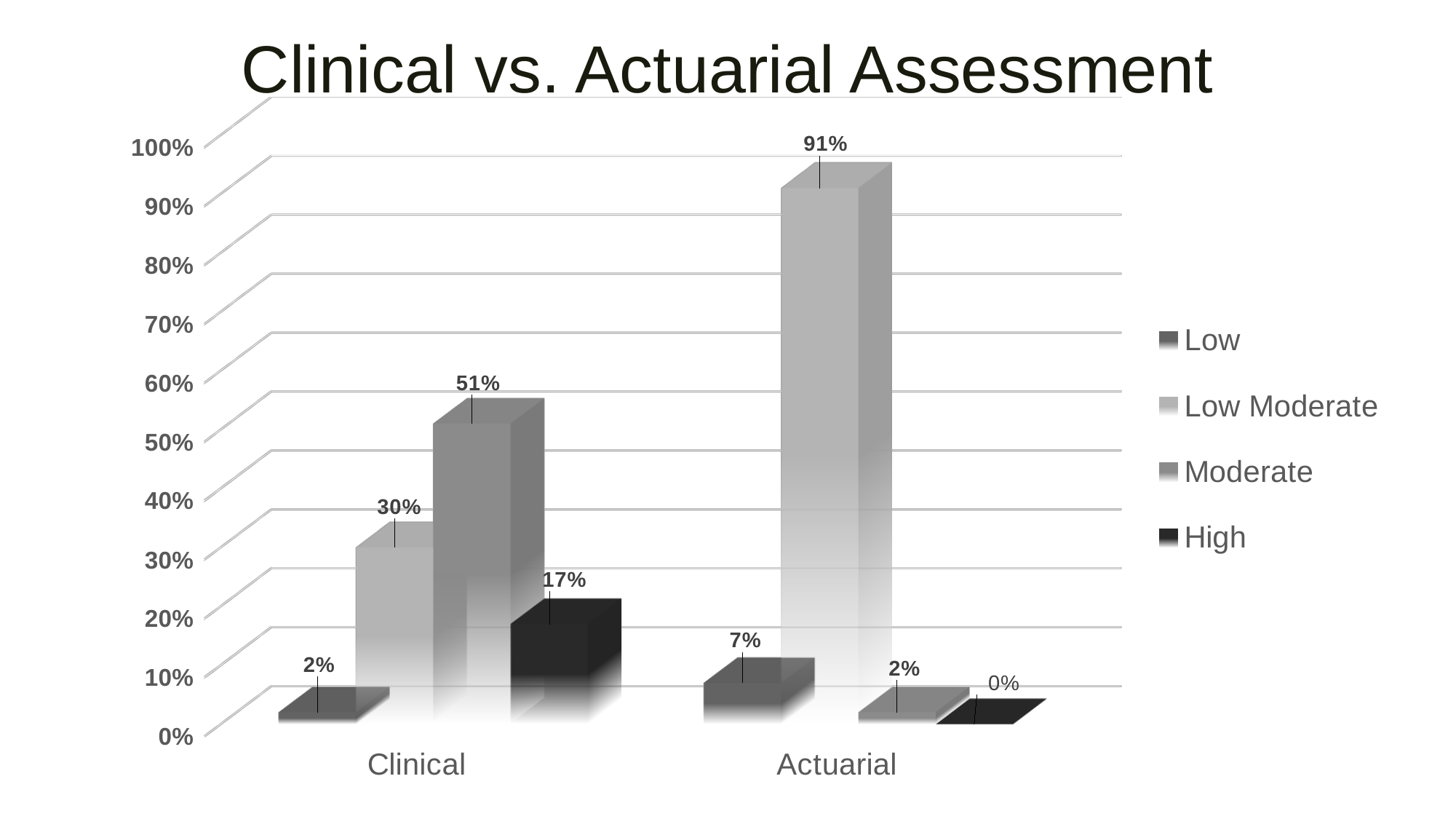

# Clinical vs. Actuarial Assessment

[unsupported chart]